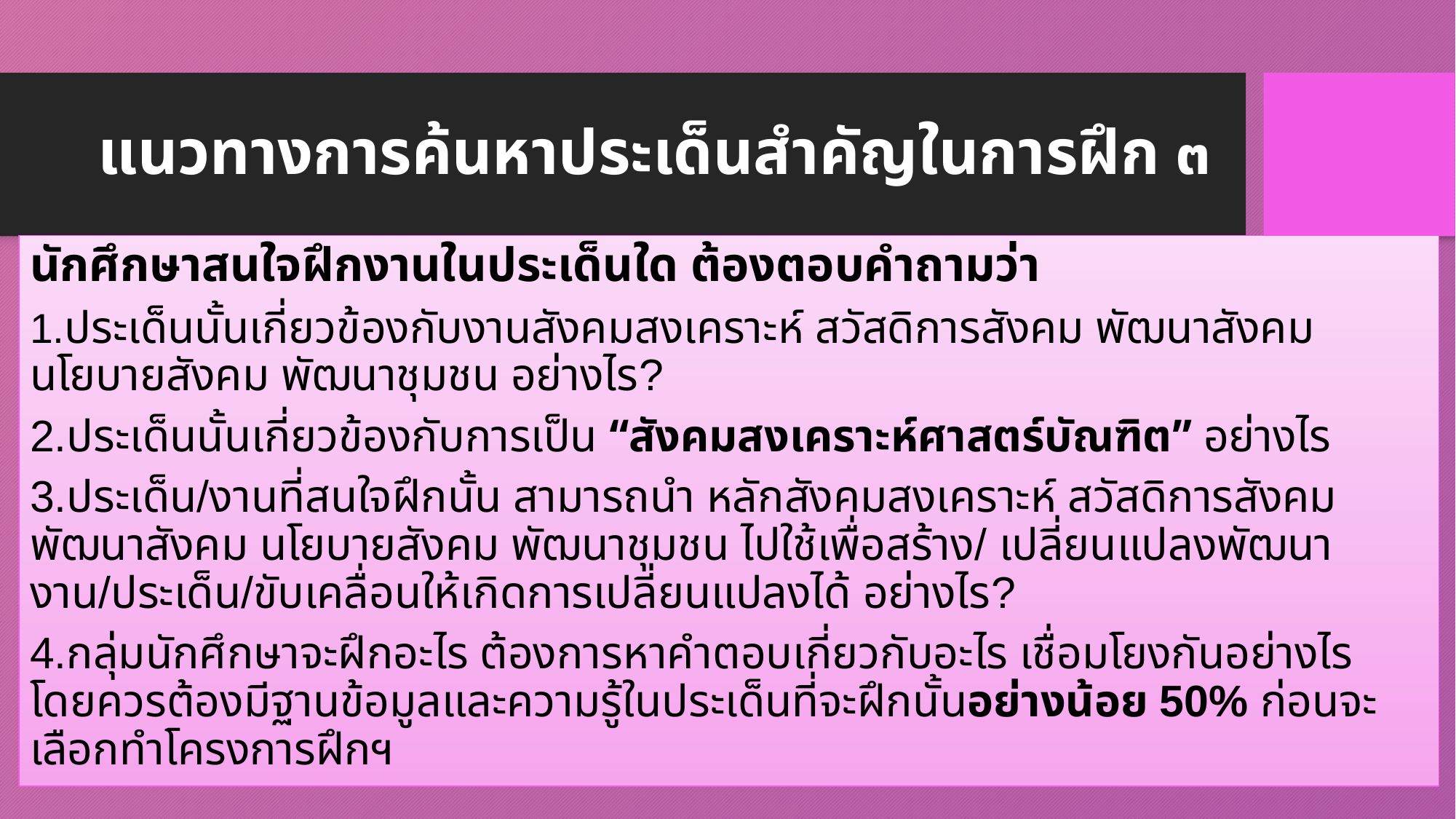

# แนวทางการค้นหาประเด็นสำคัญในการฝึก ๓
นักศึกษาสนใจฝึกงานในประเด็นใด ต้องตอบคำถามว่า
1.ประเด็นนั้นเกี่ยวข้องกับงานสังคมสงเคราะห์ สวัสดิการสังคม พัฒนาสังคม นโยบายสังคม พัฒนาชุมชน อย่างไร?
2.ประเด็นนั้นเกี่ยวข้องกับการเป็น “สังคมสงเคราะห์ศาสตร์บัณฑิต” อย่างไร
3.ประเด็น/งานที่สนใจฝึกนั้น สามารถนำ หลักสังคมสงเคราะห์ สวัสดิการสังคม พัฒนาสังคม นโยบายสังคม พัฒนาชุมชน ไปใช้เพื่อสร้าง/ เปลี่ยนแปลงพัฒนางาน/ประเด็น/ขับเคลื่อนให้เกิดการเปลี่ยนแปลงได้ อย่างไร?
4.กลุ่มนักศึกษาจะฝึกอะไร ต้องการหาคำตอบเกี่ยวกับอะไร เชื่อมโยงกันอย่างไร โดยควรต้องมีฐานข้อมูลและความรู้ในประเด็นที่จะฝึกนั้นอย่างน้อย 50% ก่อนจะเลือกทำโครงการฝึกฯ